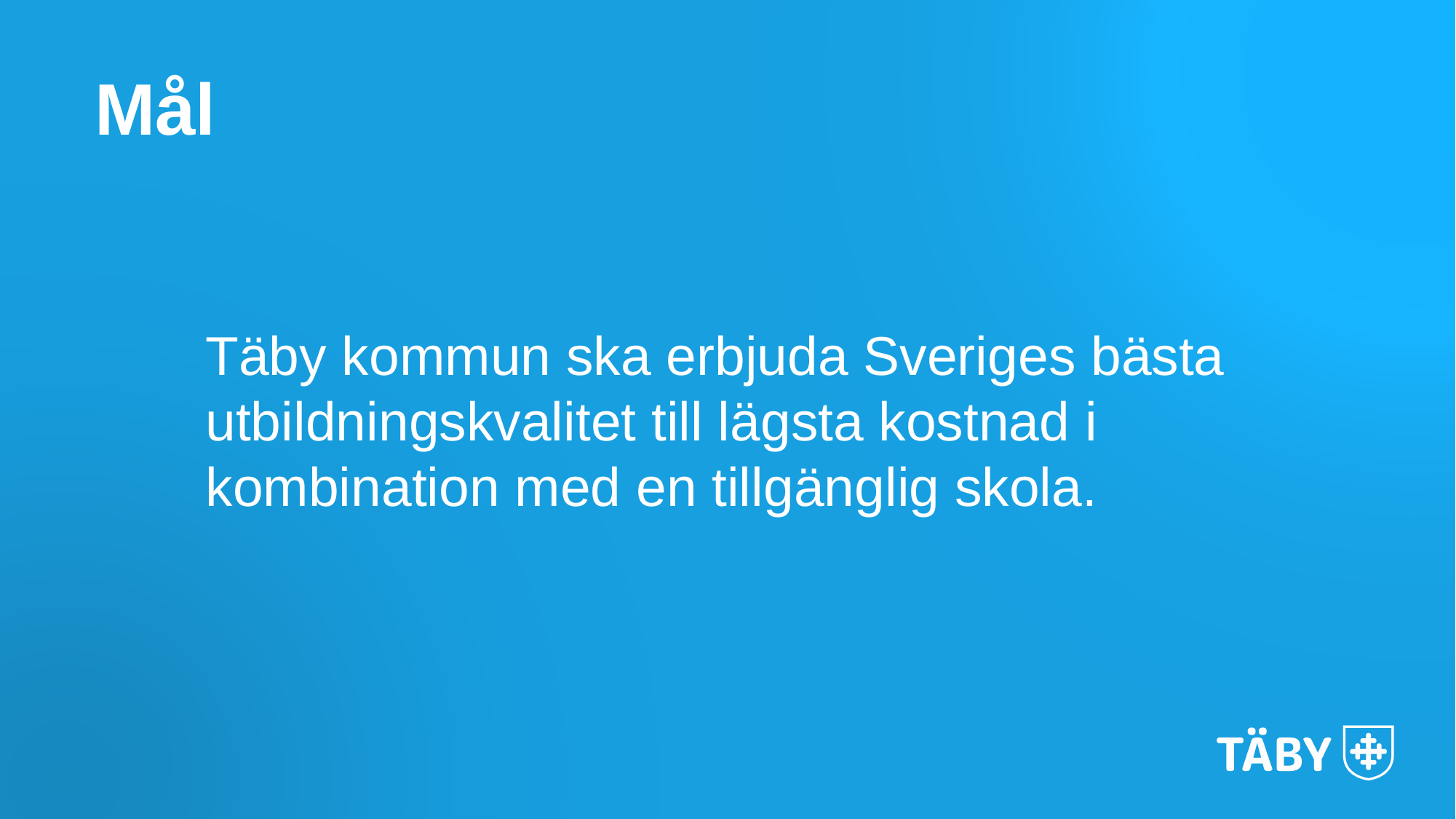

Mål

Täby kommun ska erbjuda Sveriges bästa utbildningskvalitet till lägsta kostnad i kombination med en tillgänglig skola.